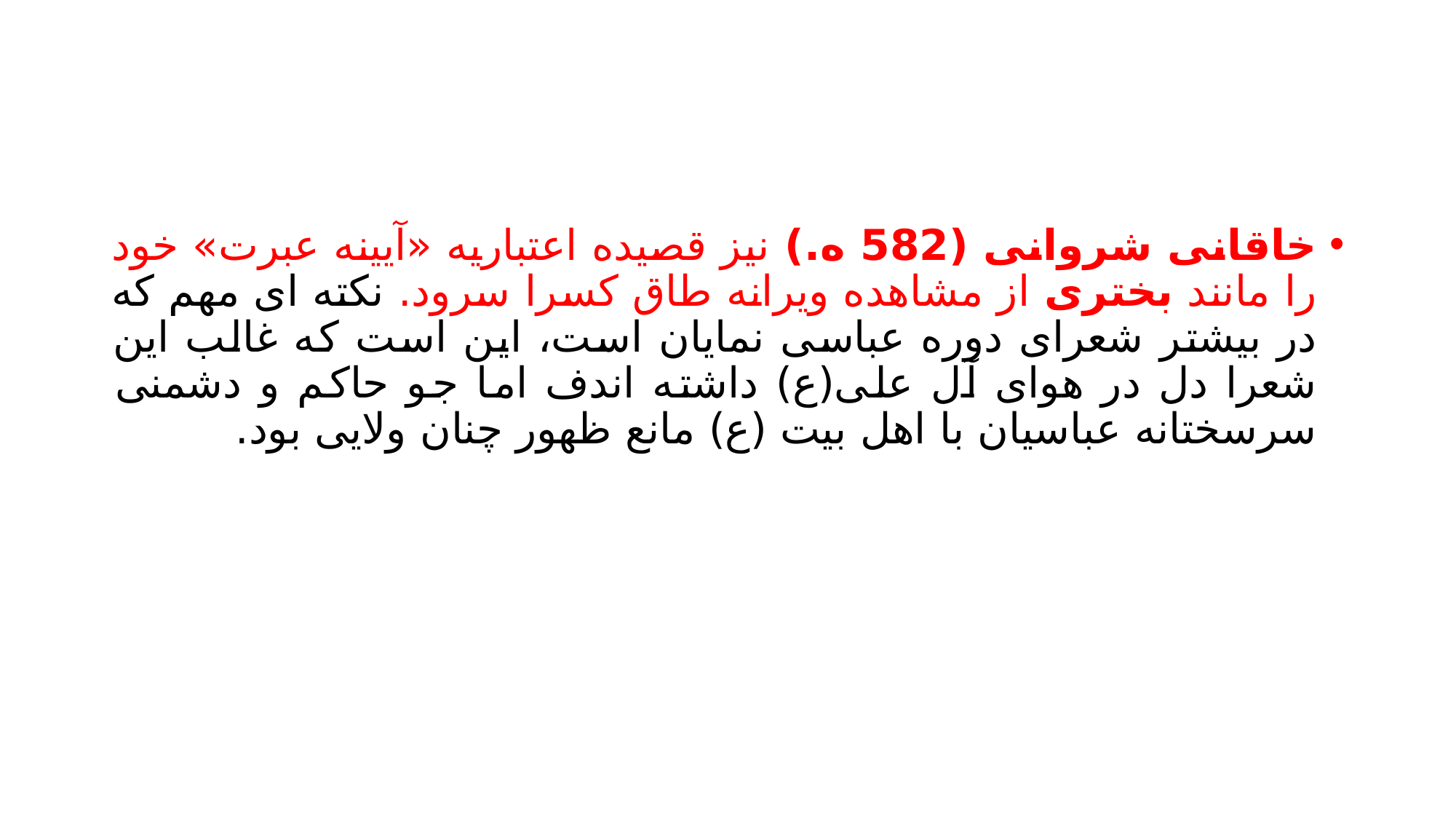

#
خاقانی شروانی (582 ه.) نیز قصیده اعتباریه «آیینه عبرت» خود را مانند بختری از مشاهده ویرانه طاق کسرا سرود. نکته ای مهم که در بیشتر شعرای دوره عباسی نمایان است، این است که غالب این شعرا دل در هوای آل علی(ع) داشته اندف اما جو حاکم و دشمنی سرسختانه عباسیان با اهل بیت (ع) مانع ظهور چنان ولایی بود.